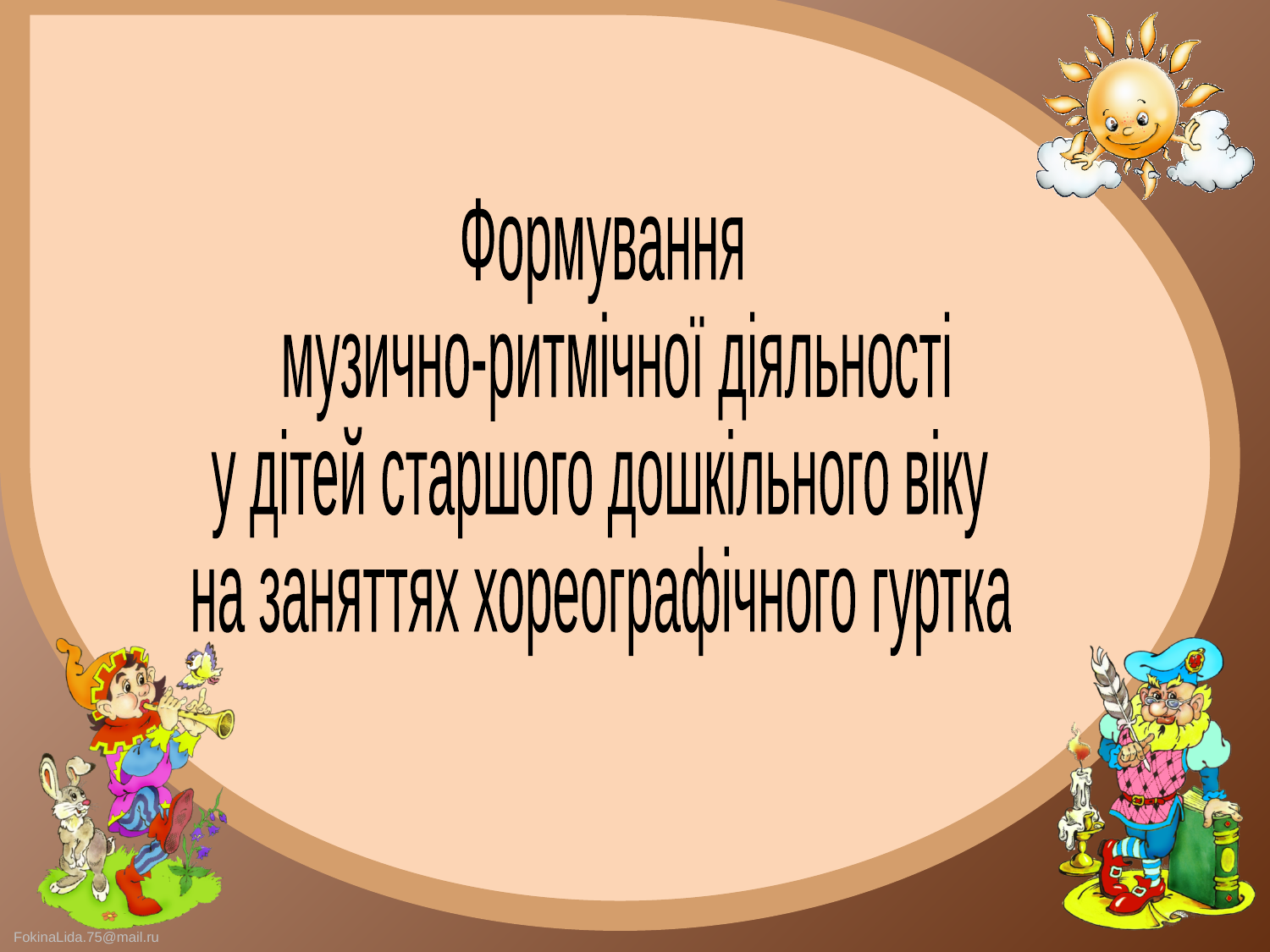

Формування
 музично-ритмічної діяльності
у дітей старшого дошкільного віку
на заняттях хореографічного гуртка